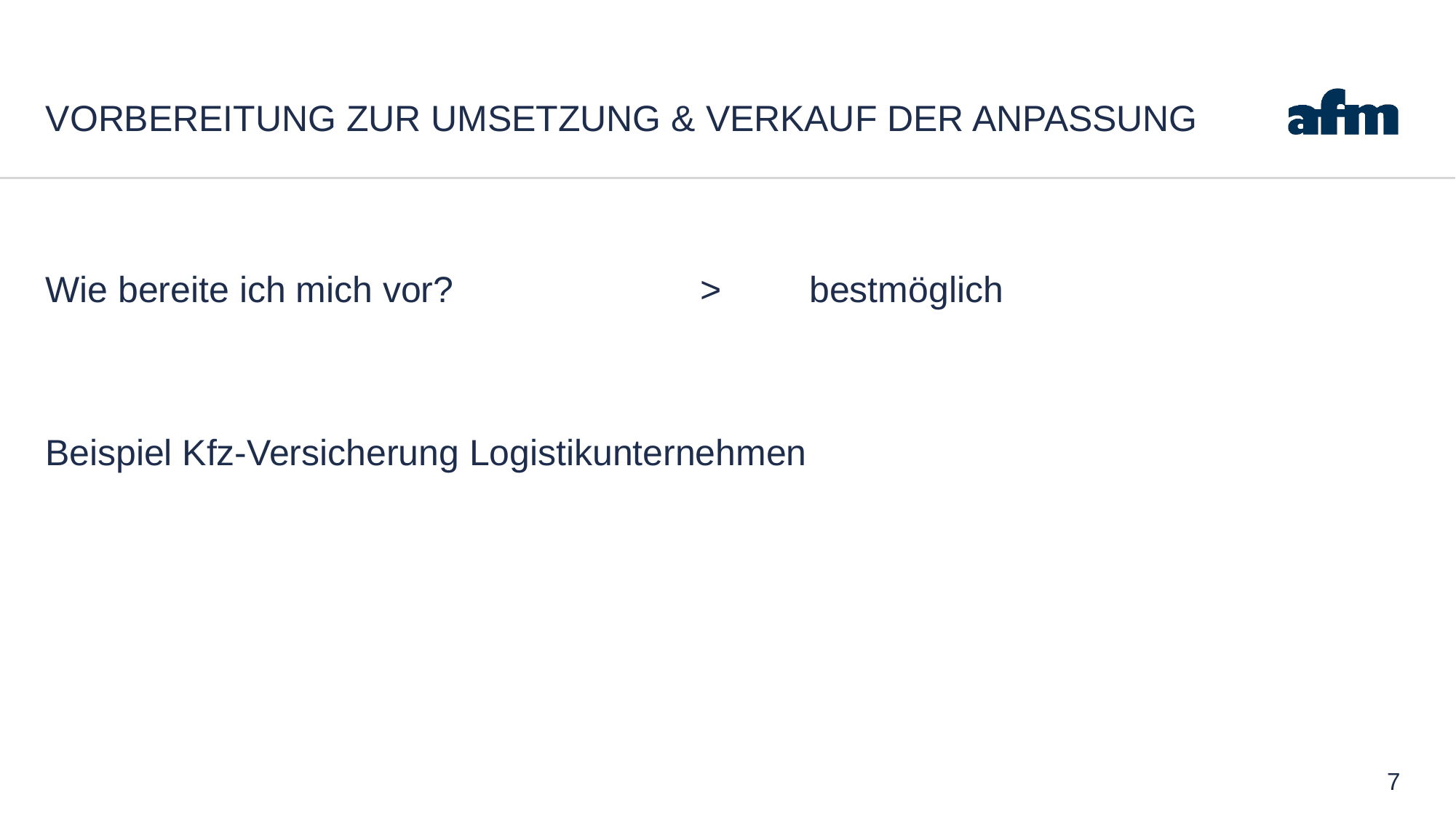

Vorbereitung zur Umsetzung & verkauf der Anpassung
Wie bereite ich mich vor?			>	bestmöglich

Beispiel Kfz-Versicherung Logistikunternehmen
7